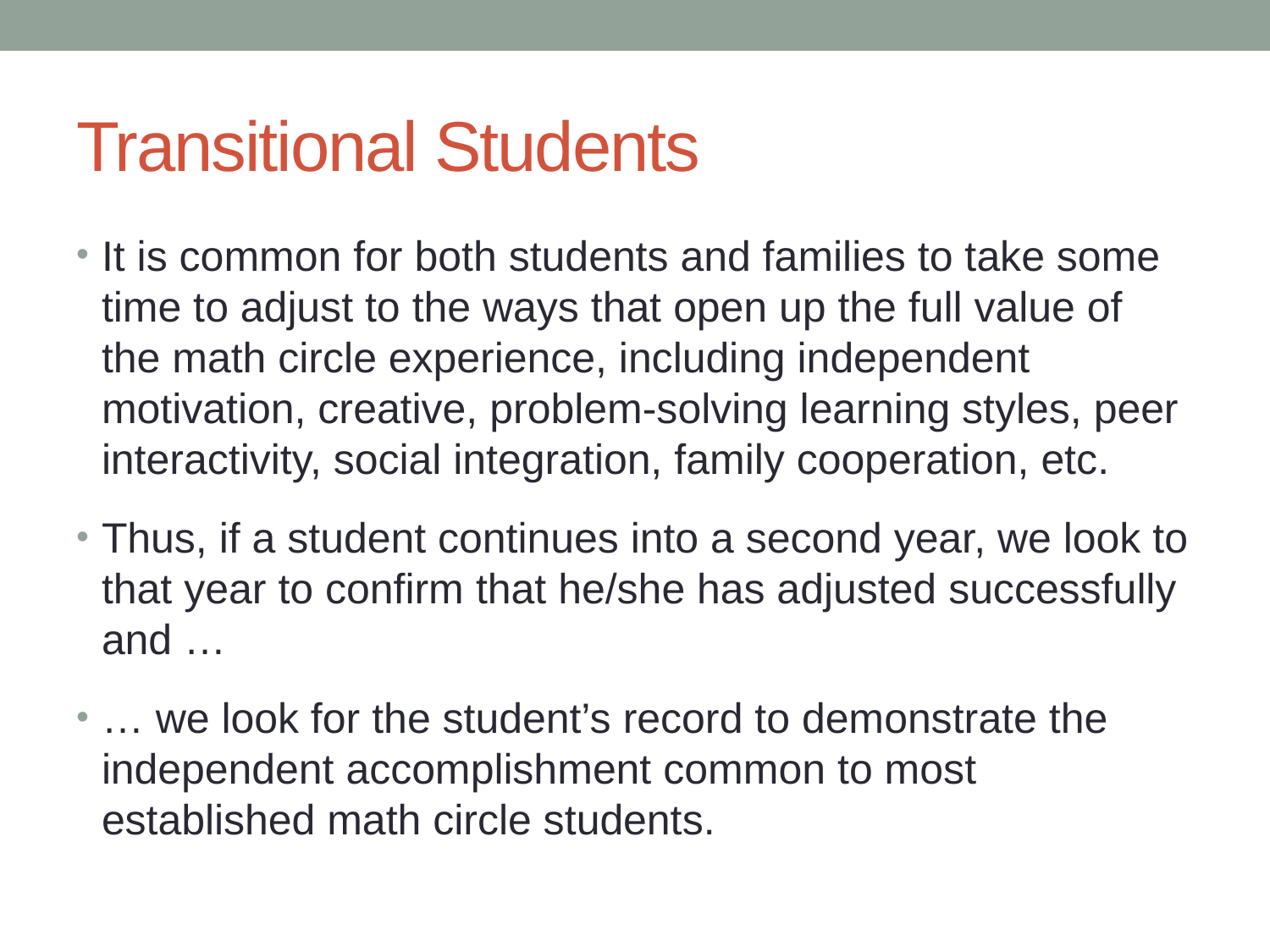

# Transitional Students
It is common for both students and families to take some time to adjust to the ways that open up the full value of the math circle experience, including independent motivation, creative, problem-solving learning styles, peer interactivity, social integration, family cooperation, etc.

Thus, if a student continues into a second year, we look to that year to confirm that he/she has adjusted successfully and …

… we look for the student’s record to demonstrate the independent accomplishment common to most established math circle students.